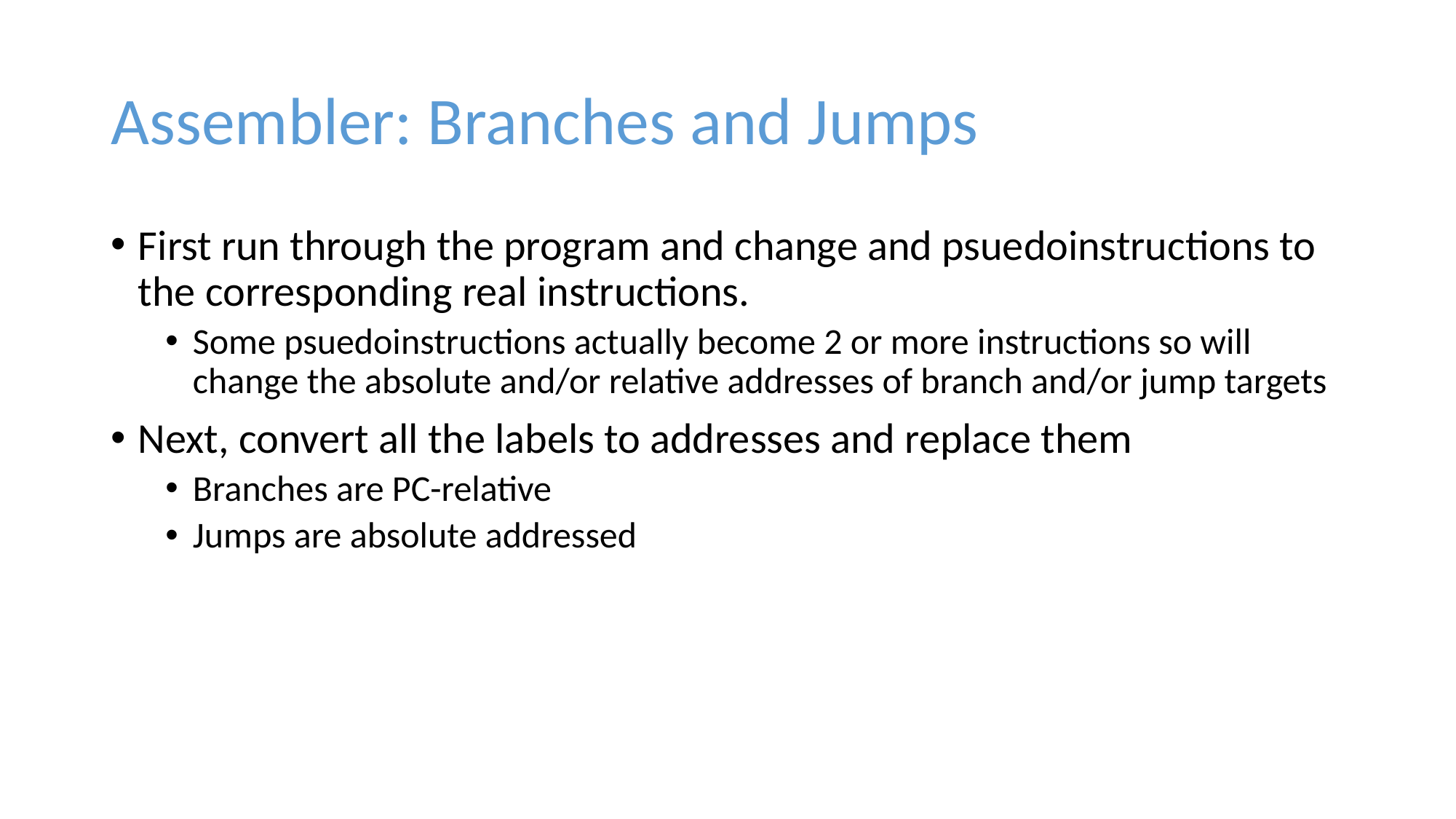

# Assembler: Branches and Jumps
First run through the program and change and psuedoinstructions to the corresponding real instructions.
Some psuedoinstructions actually become 2 or more instructions so will change the absolute and/or relative addresses of branch and/or jump targets
Next, convert all the labels to addresses and replace them
Branches are PC-relative
Jumps are absolute addressed